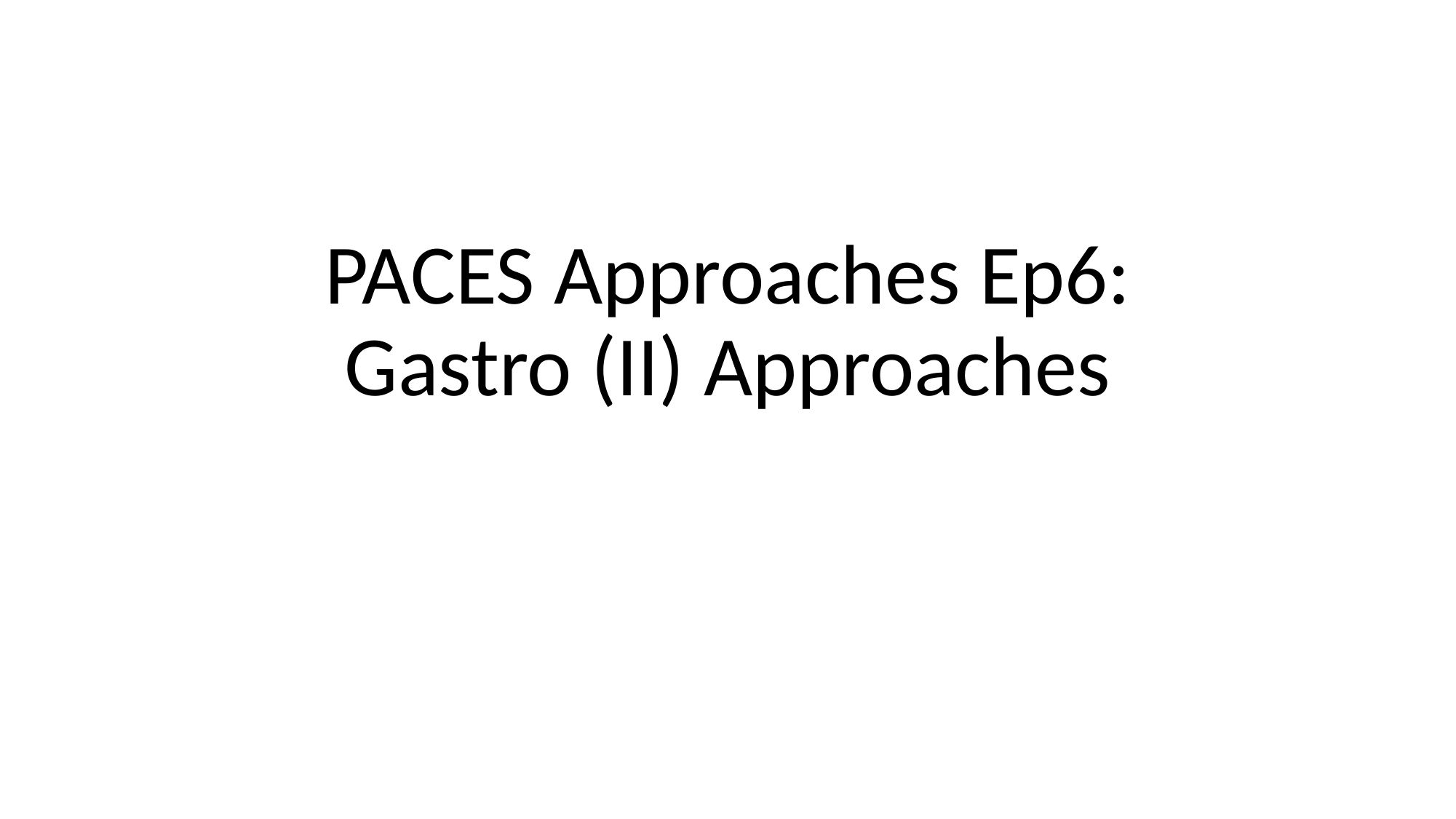

# PACES Approaches Ep6: Gastro (II) Approaches